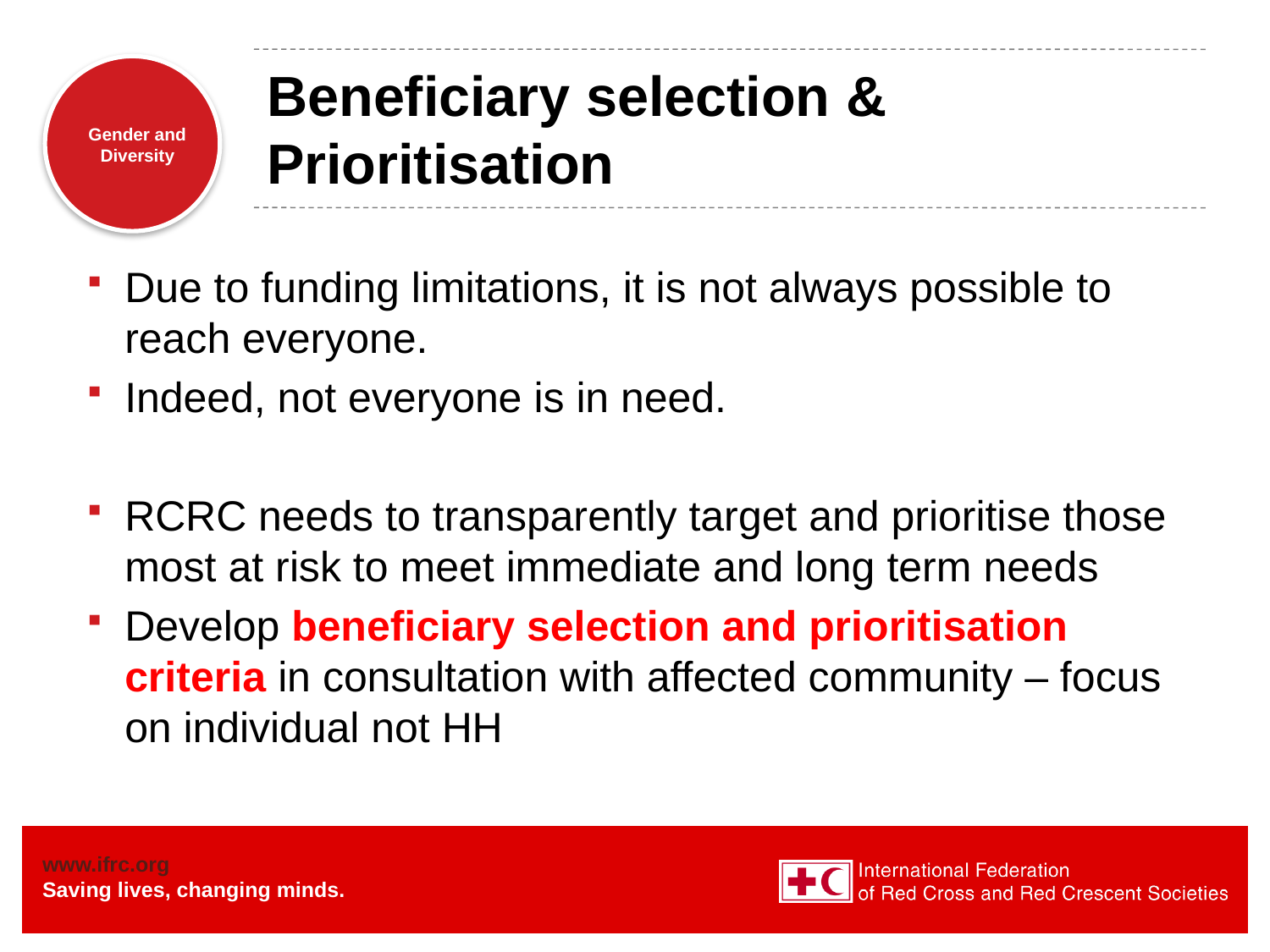

# Beneficiary selection & Prioritisation
Due to funding limitations, it is not always possible to reach everyone.
Indeed, not everyone is in need.

RCRC needs to transparently target and prioritise those most at risk to meet immediate and long term needs
Develop beneficiary selection and prioritisation criteria in consultation with affected community – focus on individual not HH